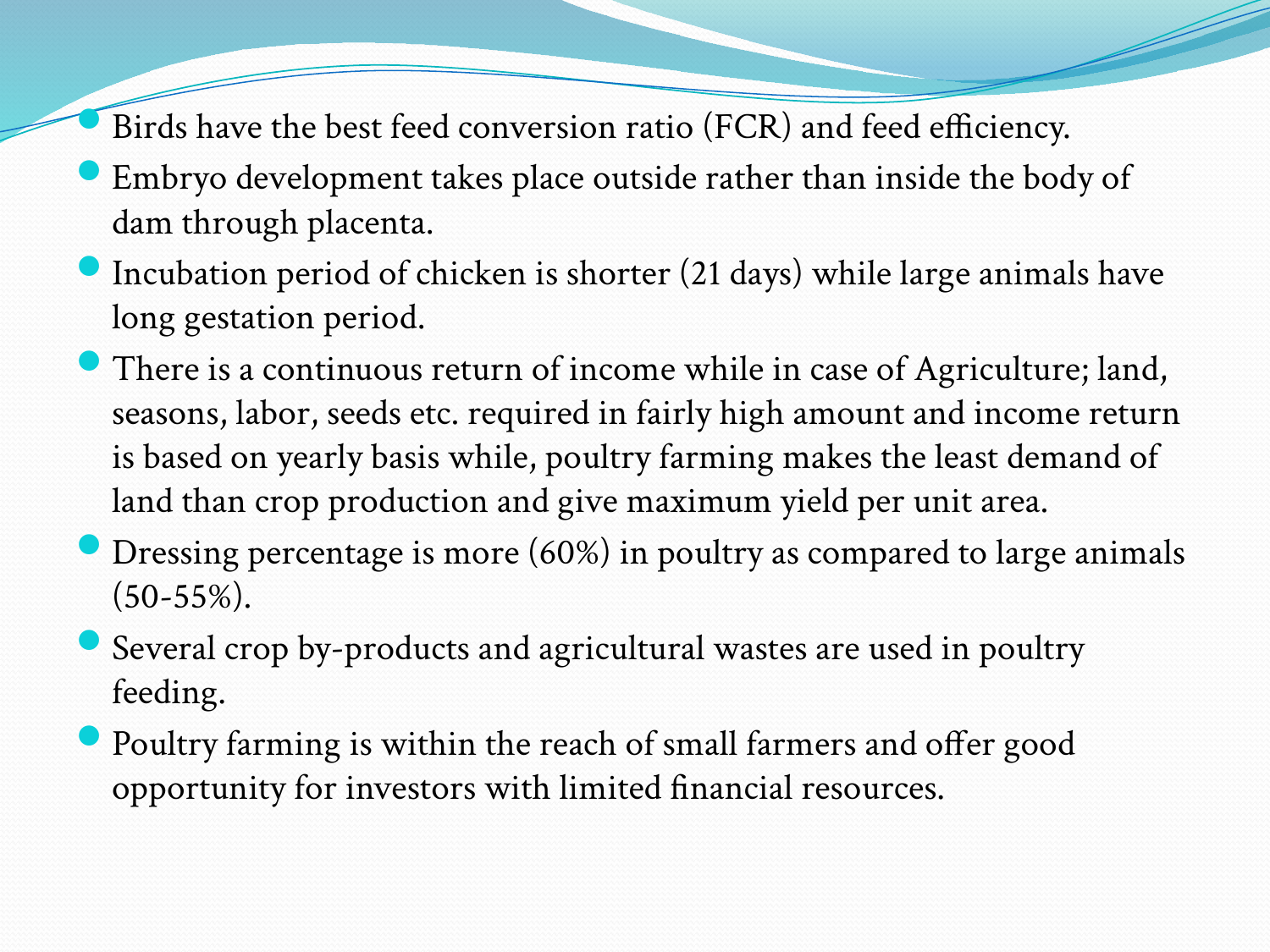

Birds have the best feed conversion ratio (FCR) and feed efficiency.
Embryo development takes place outside rather than inside the body of dam through placenta.
Incubation period of chicken is shorter (21 days) while large animals have long gestation period.
There is a continuous return of income while in case of Agriculture; land, seasons, labor, seeds etc. required in fairly high amount and income return is based on yearly basis while, poultry farming makes the least demand of land than crop production and give maximum yield per unit area.
Dressing percentage is more (60%) in poultry as compared to large animals (50-55%).
Several crop by-products and agricultural wastes are used in poultry feeding.
Poultry farming is within the reach of small farmers and offer good opportunity for investors with limited financial resources.